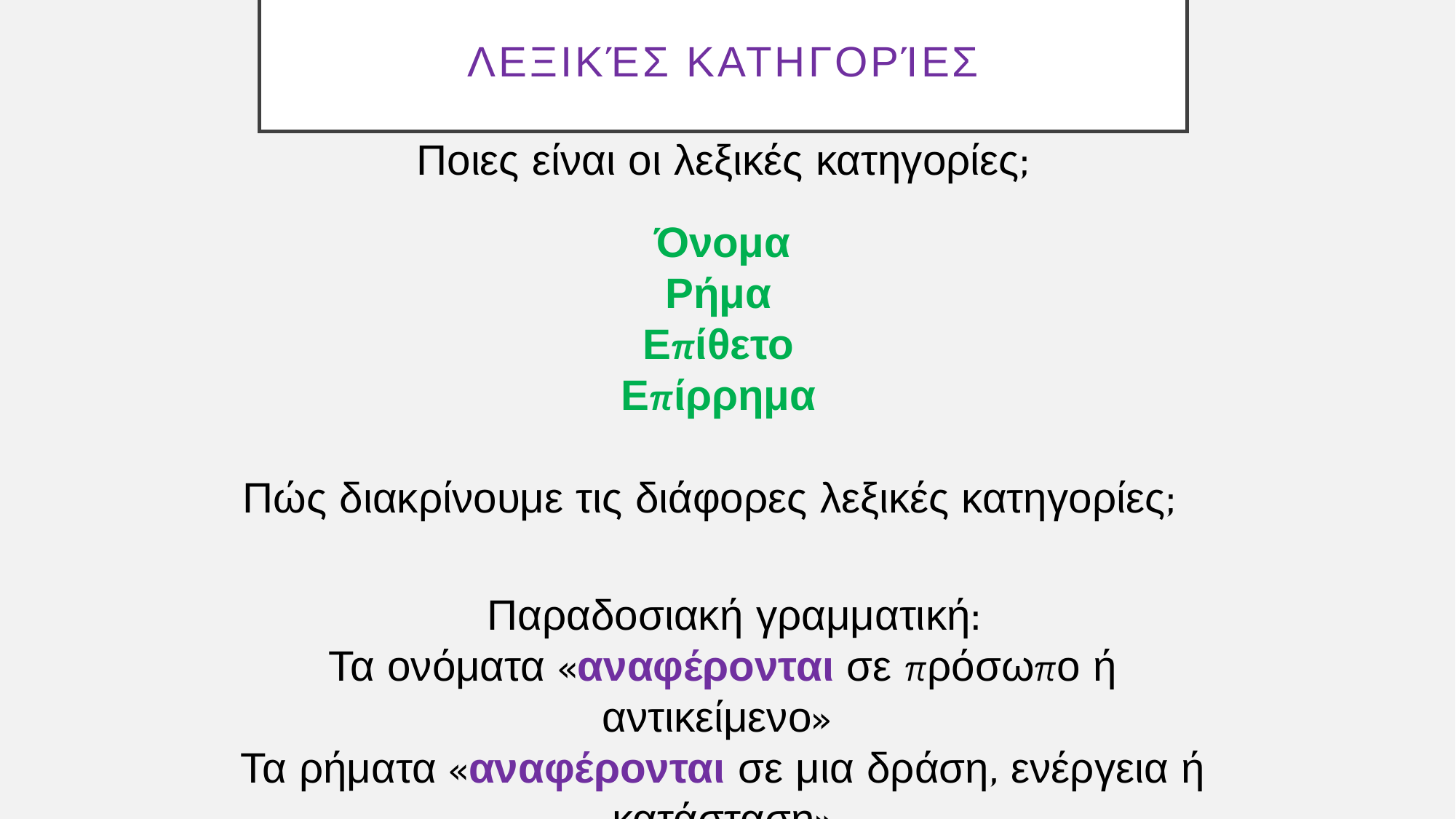

# Λεξικές κατηγορίες
Ποιες είναι οι λεξικές κατηγορίες;
  Όνομα
Ρήμα
Επίθετο
Επίρρημα
Πώς διακρίνουμε τις διάφορες λεξικές κατηγορίες;
  Παραδοσιακή γραμματική:
Τα ονόματα «αναφέρονται σε πρόσωπο ή αντικείμενο»
Τα ρήματα «αναφέρονται σε μια δράση, ενέργεια ή κατάσταση»